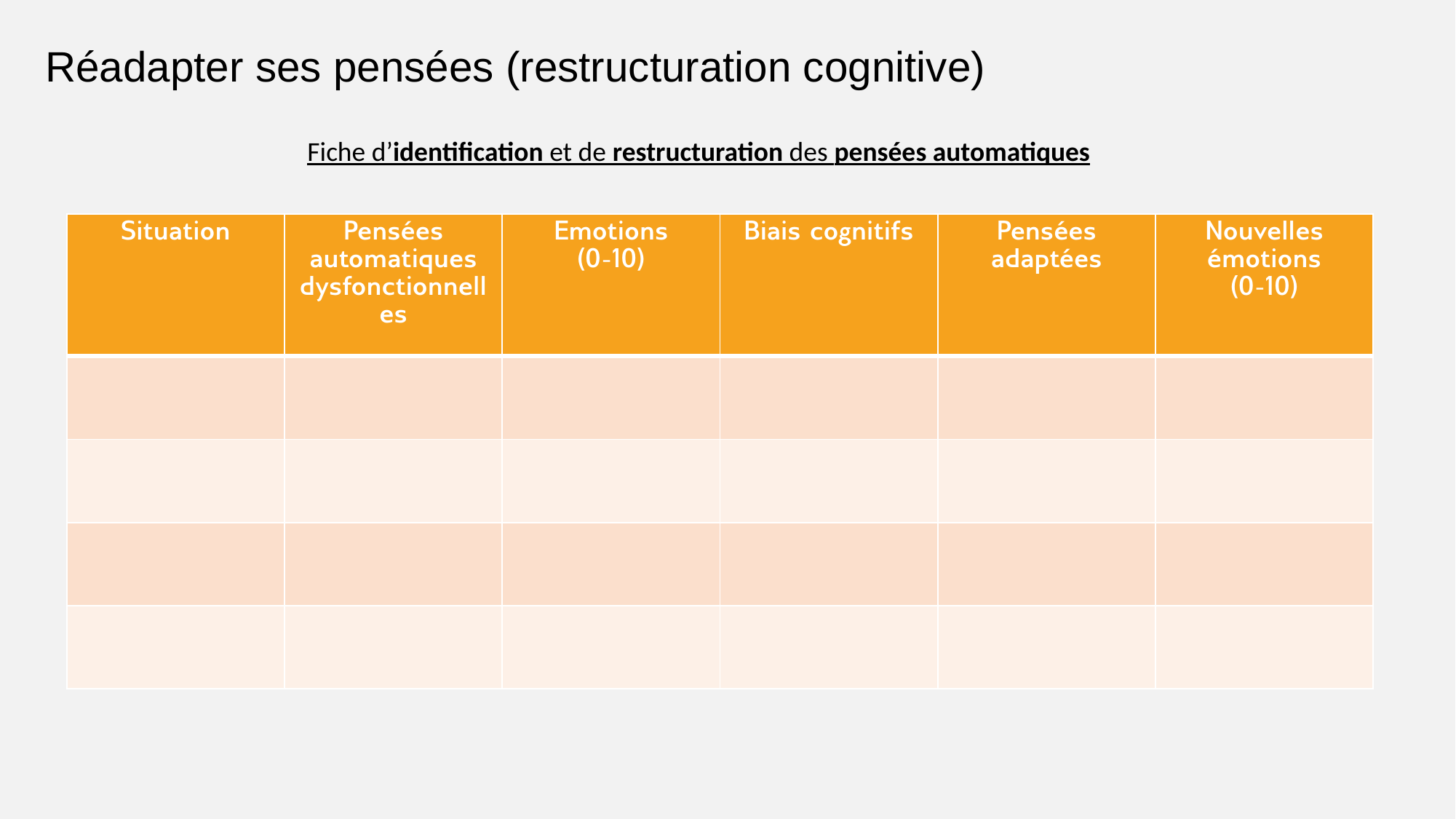

Réadapter ses pensées (restructuration cognitive)
Fiche d’identification et de restructuration des pensées automatiques
| Situation | Pensées automatiques dysfonctionnelles | Emotions (0-10) | Biais cognitifs | Pensées adaptées | Nouvelles émotions (0-10) |
| --- | --- | --- | --- | --- | --- |
|  |  |  |  |  |  |
|  |  |  |  |  |  |
|  |  |  |  |  |  |
|  |  |  |  |  |  |